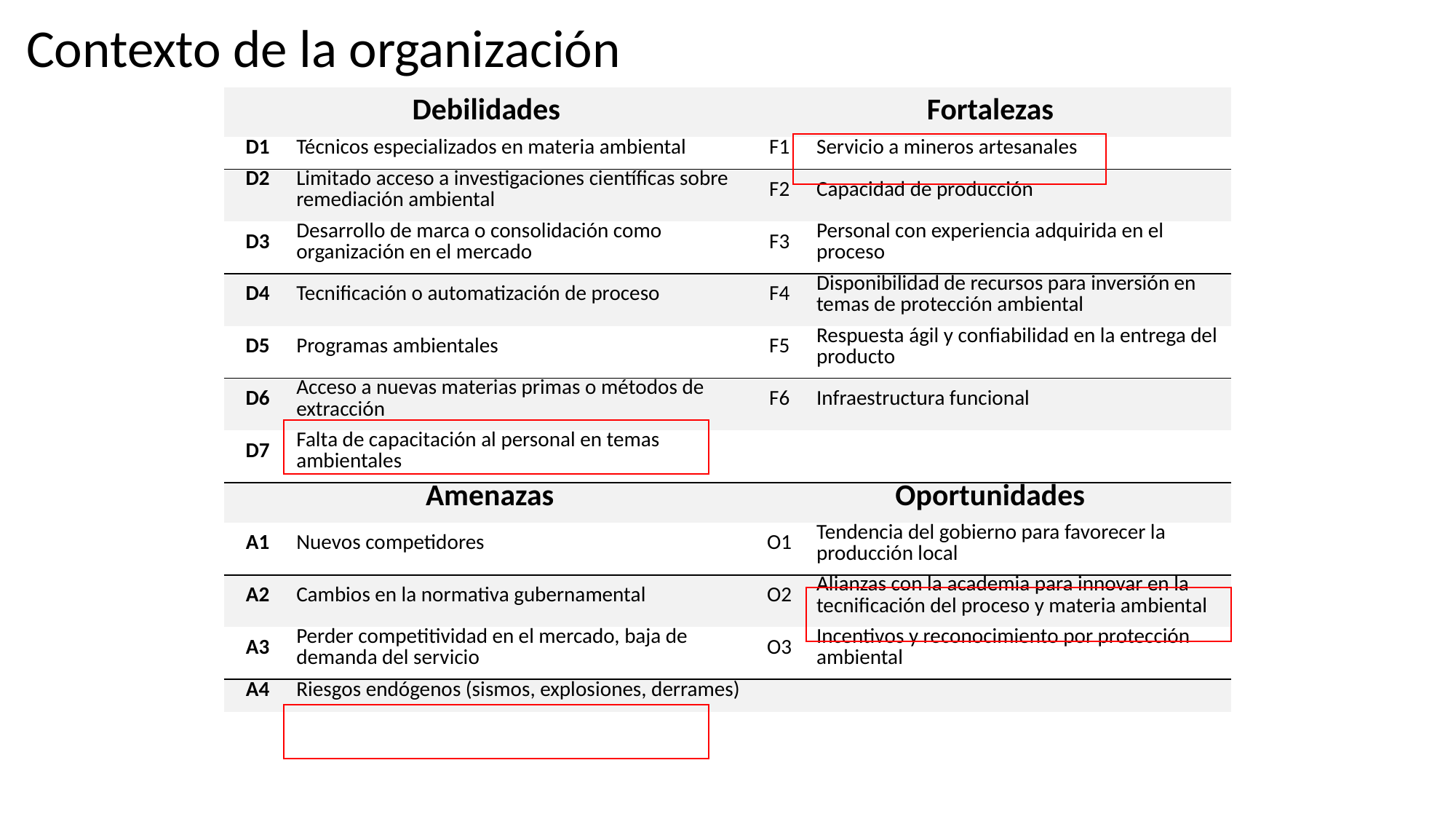

# Contexto de la organización
| Debilidades |  | Fortalezas |  |
| --- | --- | --- | --- |
| D1 | Técnicos especializados en materia ambiental | F1 | Servicio a mineros artesanales |
| D2 | Limitado acceso a investigaciones científicas sobre remediación ambiental | F2 | Capacidad de producción |
| D3 | Desarrollo de marca o consolidación como organización en el mercado | F3 | Personal con experiencia adquirida en el proceso |
| D4 | Tecnificación o automatización de proceso | F4 | Disponibilidad de recursos para inversión en temas de protección ambiental |
| D5 | Programas ambientales | F5 | Respuesta ágil y confiabilidad en la entrega del producto |
| D6 | Acceso a nuevas materias primas o métodos de extracción | F6 | Infraestructura funcional |
| D7 | Falta de capacitación al personal en temas ambientales |  |  |
| Amenazas |  | Oportunidades |  |
| A1 | Nuevos competidores | O1 | Tendencia del gobierno para favorecer la producción local |
| A2 | Cambios en la normativa gubernamental | O2 | Alianzas con la academia para innovar en la tecnificación del proceso y materia ambiental |
| A3 | Perder competitividad en el mercado, baja de demanda del servicio | O3 | Incentivos y reconocimiento por protección ambiental |
| A4 | Riesgos endógenos (sismos, explosiones, derrames) |  |  |